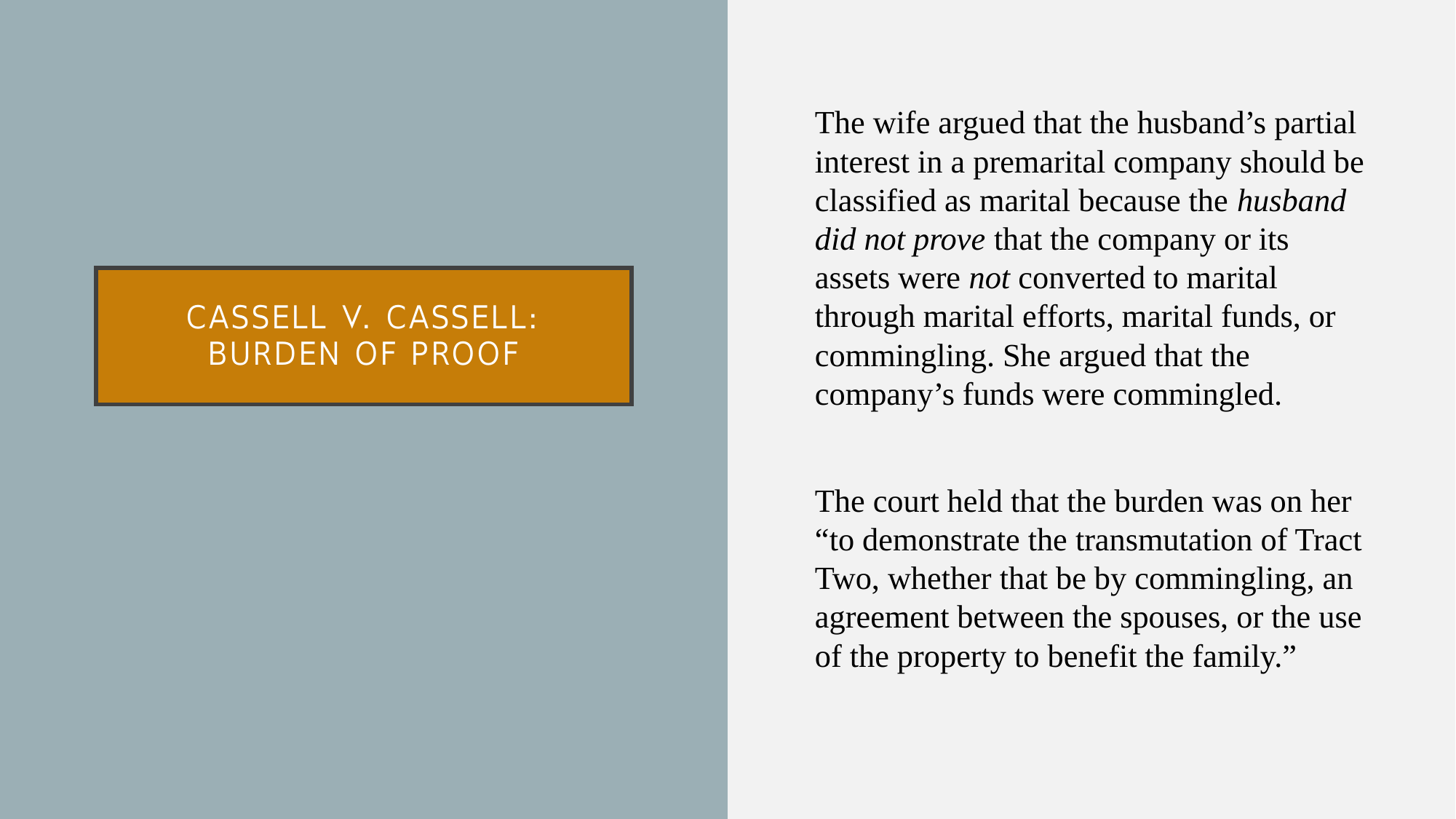

The wife argued that the husband’s partial interest in a premarital company should be classified as marital because the husband did not prove that the company or its assets were not converted to marital through marital efforts, marital funds, or commingling. She argued that the company’s funds were commingled.

The court held that the burden was on her “to demonstrate the transmutation of Tract Two, whether that be by commingling, an agreement between the spouses, or the use of the property to benefit the family.”

# Cassell v. Cassell: Burden of Proof